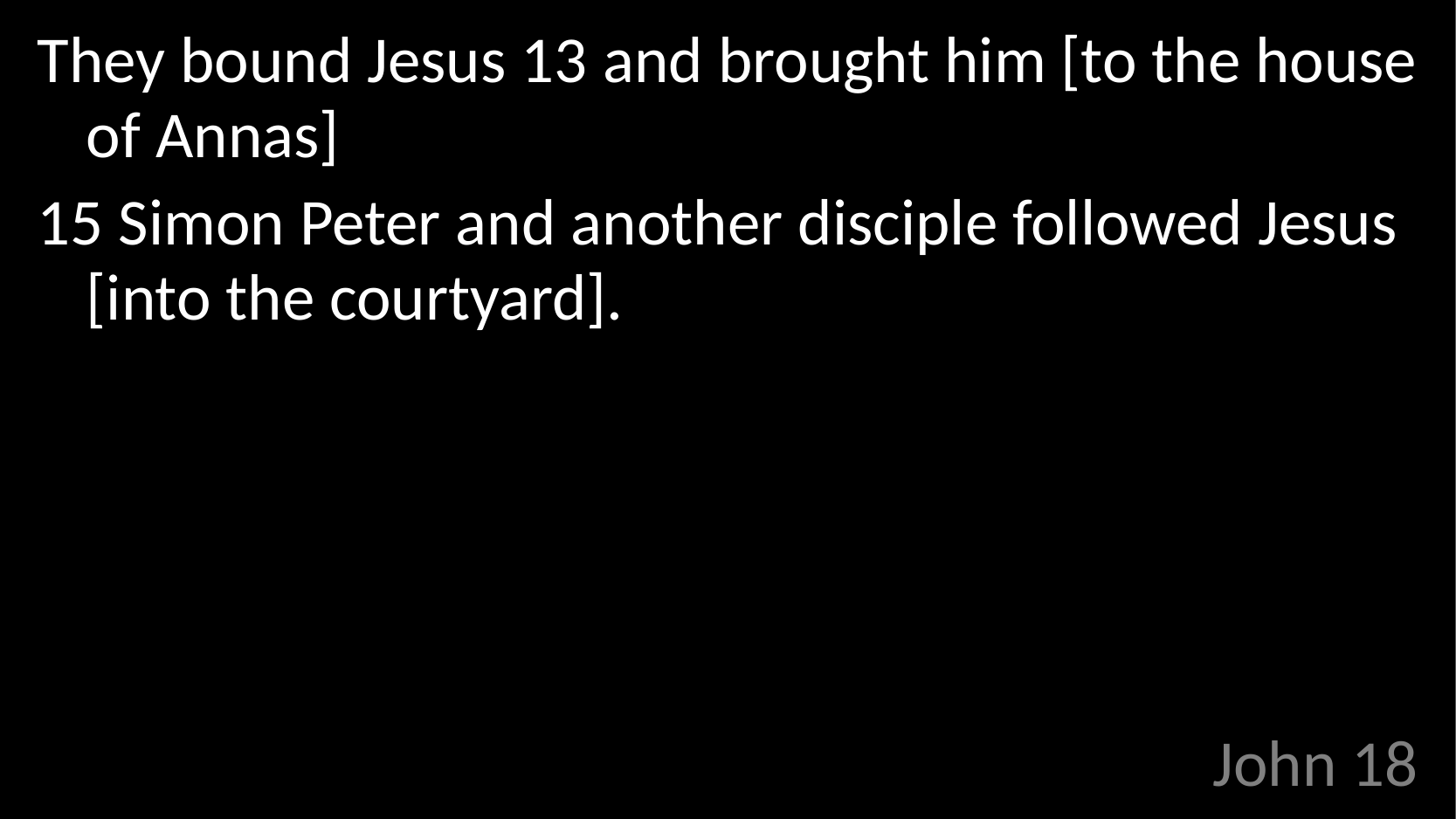

They bound Jesus 13 and brought him [to the house of Annas]
15 Simon Peter and another disciple followed Jesus [into the courtyard].
# John 18